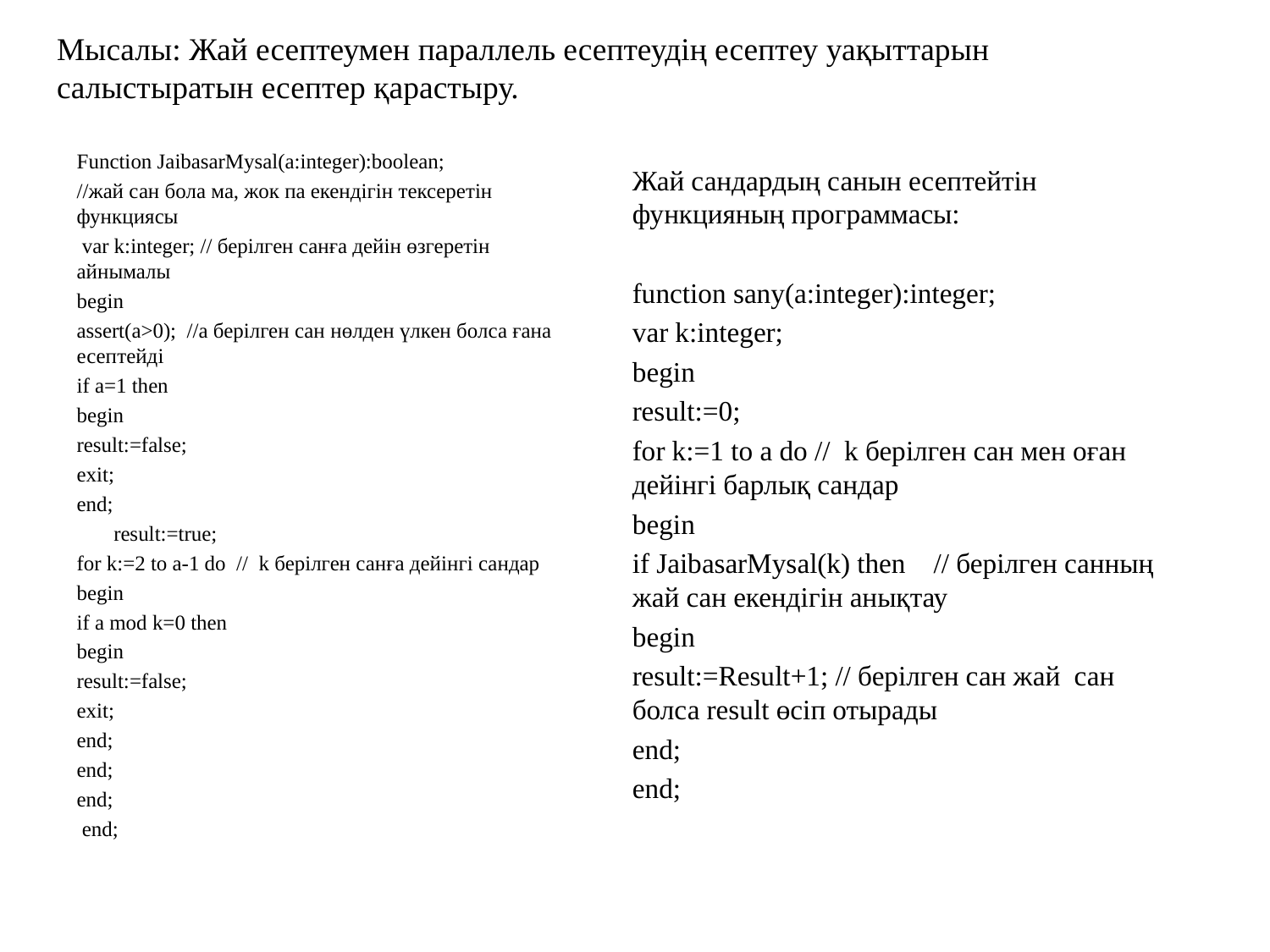

Мысалы: Жай есептеумен параллель есептеудің есептеу уақыттарын салыстыратын есептер қарастыру.

Function JaibasarMysal(a:integer):boolean;
//жай сан бола ма, жок па екендігін тексеретін функциясы
 var k:integer; // берілген санға дейін өзгеретін айнымалы
begin
assert(a>0);  //a берілген сан нөлден үлкен болса ғана есептейді
if a=1 then
begin
result:=false;
exit;
end;
       result:=true;
for k:=2 to a-1 do  //  k берілген санға дейінгі сандар
begin
if a mod k=0 then
begin
result:=false;
exit;
end;
end;
end;
 end;

Жай сандардың санын есептейтін функцияның программасы:

function sany(a:integer):integer;
var k:integer;
begin
result:=0;
for k:=1 to a do //  k берілген сан мен оған  дейінгі барлық сандар
begin
if JaibasarMysal(k) then    // берілген санның жай сан екендігін анықтау
begin
result:=Result+1; // берілген сан жай  сан болса result өсіп отырады
end;
end;